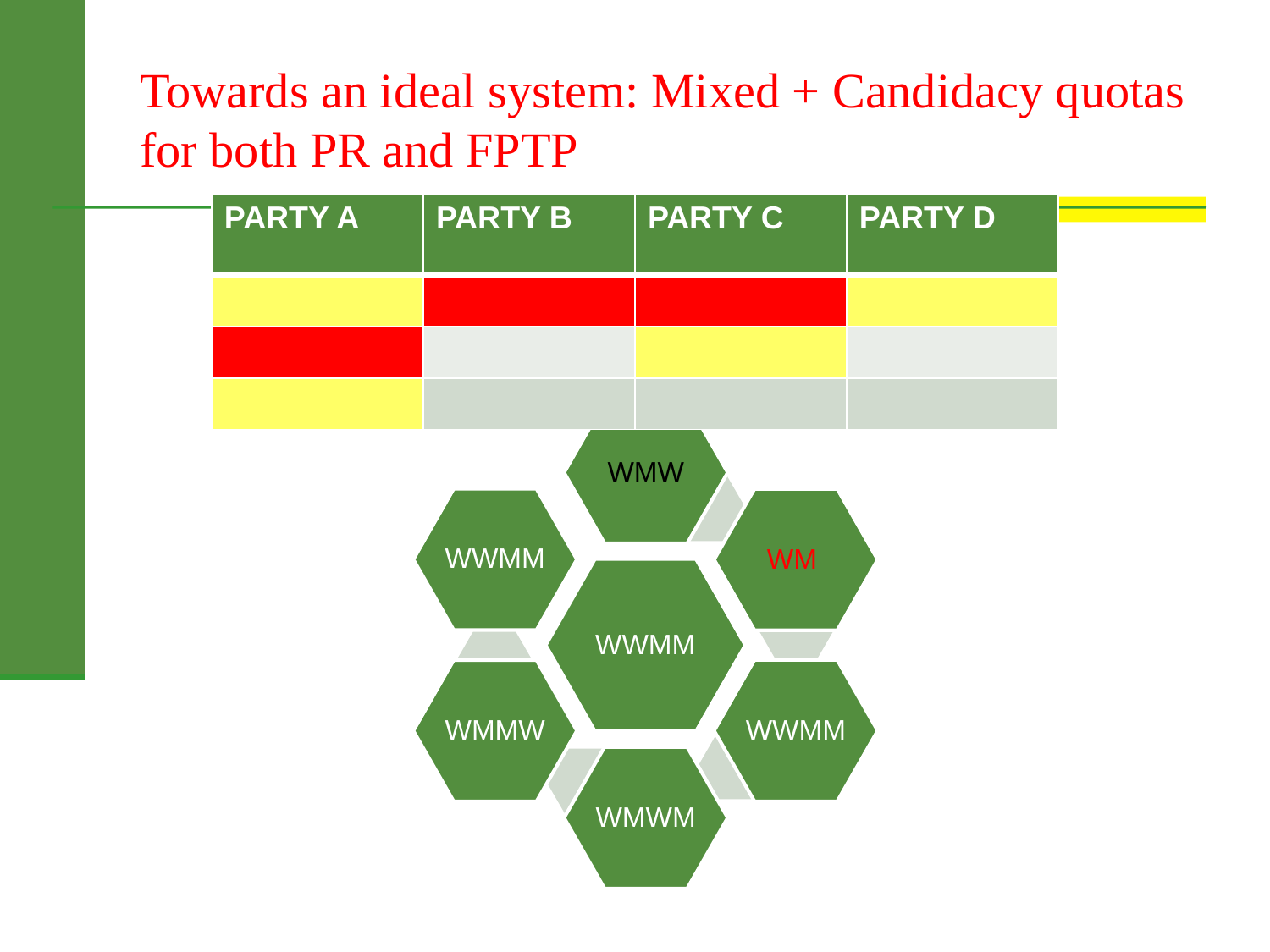

# Towards an ideal system: Mixed + Candidacy quotas for both PR and FPTP
| PARTY A | PARTY B | PARTY C | PARTY D |
| --- | --- | --- | --- |
|  |  |  |  |
|  |  |  |  |
|  |  |  |  |
WWMM
WMW
WM
WWMM
WMWM
WMMW
WWMM